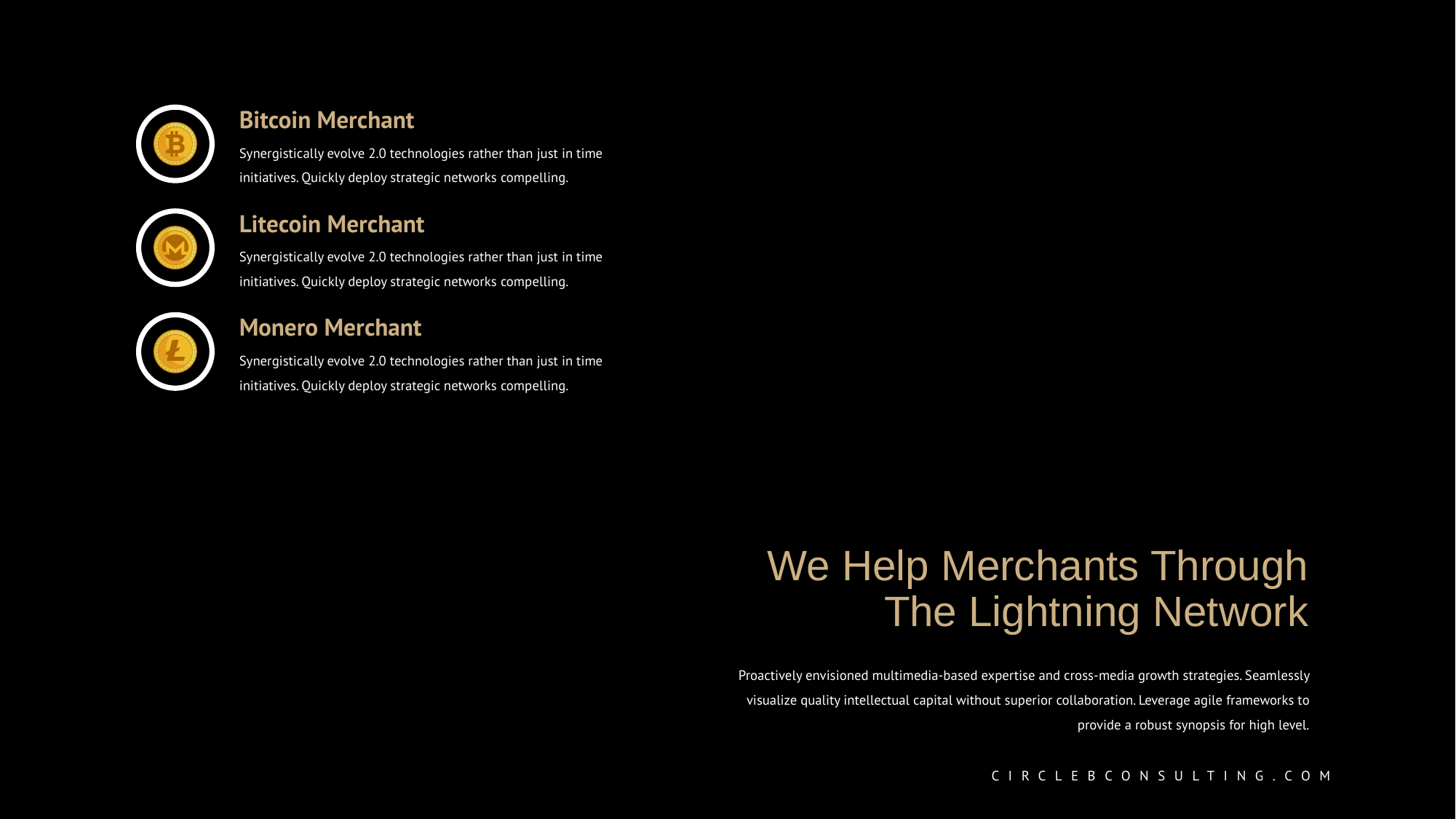

Bitcoin Merchant
Synergistically evolve 2.0 technologies rather than just in time initiatives. Quickly deploy strategic networks compelling.

Litecoin Merchant
Synergistically evolve 2.0 technologies rather than just in time initiatives. Quickly deploy strategic networks compelling.

Monero Merchant
Synergistically evolve 2.0 technologies rather than just in time initiatives. Quickly deploy strategic networks compelling.

We Help Merchants Through
The Lightning Network
Proactively envisioned multimedia-based expertise and cross-media growth strategies. Seamlessly visualize quality intellectual capital without superior collaboration. Leverage agile frameworks to provide a robust synopsis for high level.
CIRCLEBCONSULTING.COM